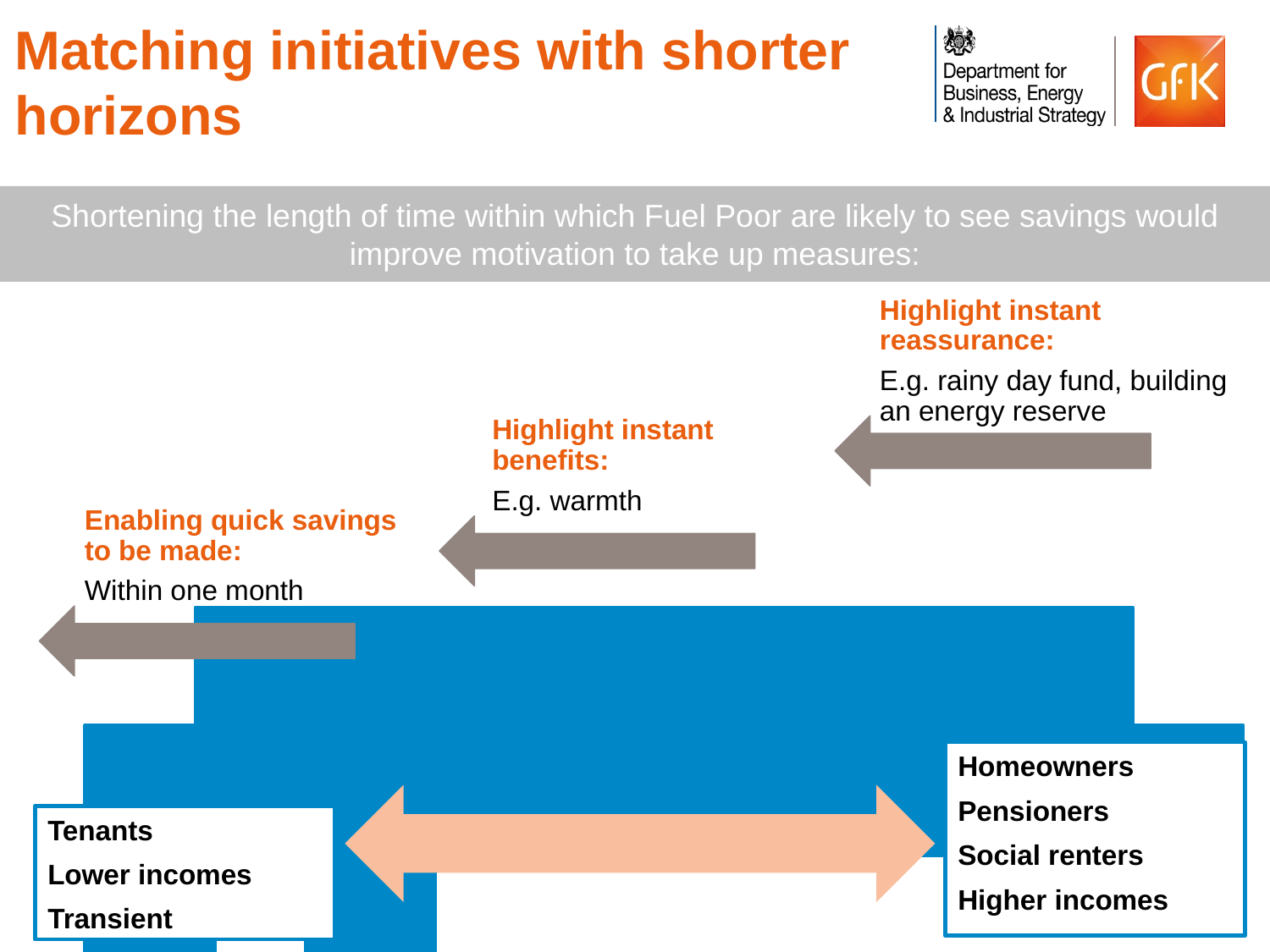

# Matching initiatives with shorter horizons
Shortening the length of time within which Fuel Poor are likely to see savings would improve motivation to take up measures:
Highlight instant reassurance:
E.g. rainy day fund, building an energy reserve

Enabling quick savings to be made:
Within one month

Highlight instant benefits:
E.g. warmth

Homeowners
Pensioners
Social renters
Higher incomes

Tenants
Lower incomes
Transient